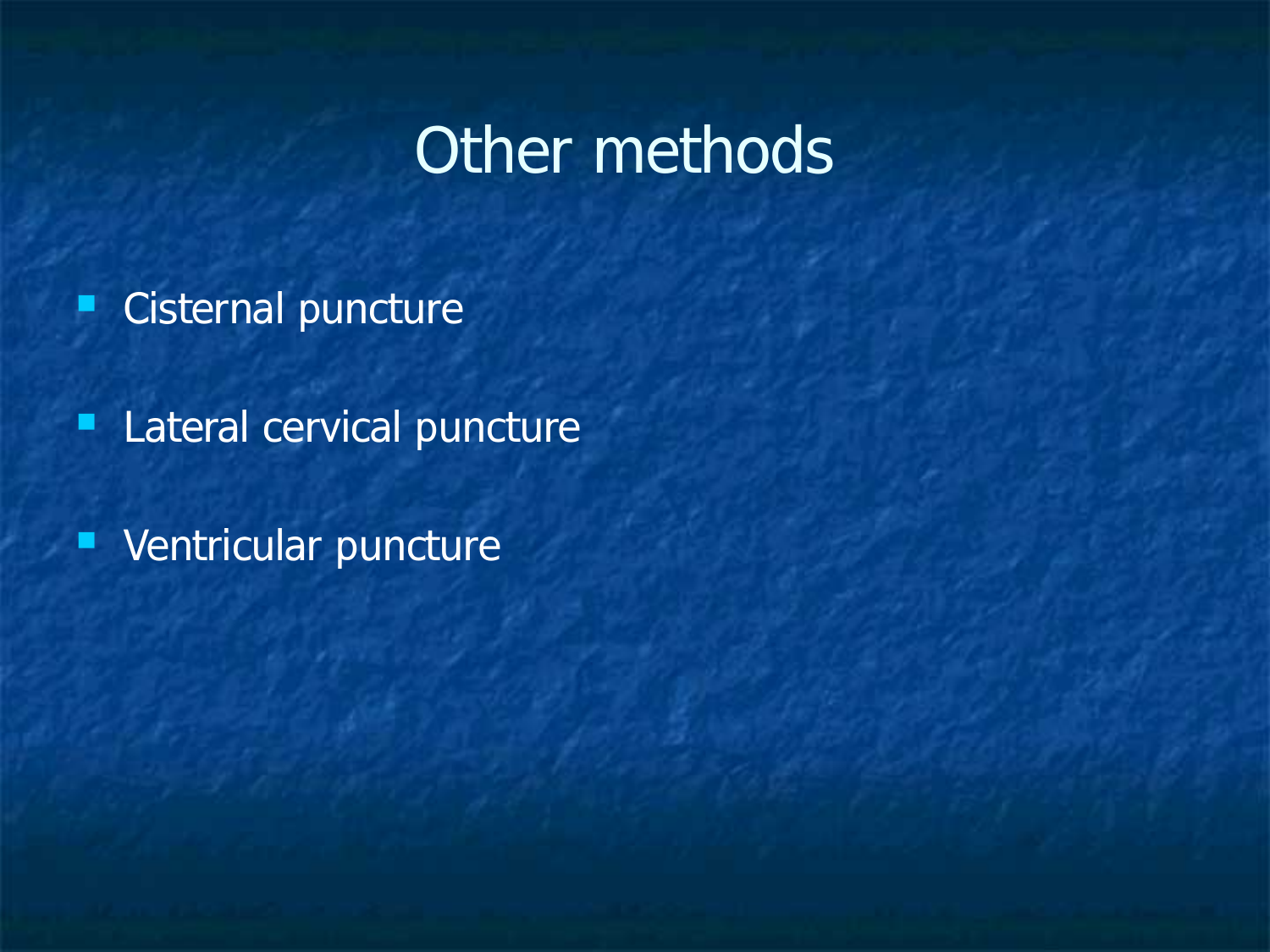

# Other methods
Cisternal puncture

Lateral cervical puncture

Ventricular puncture